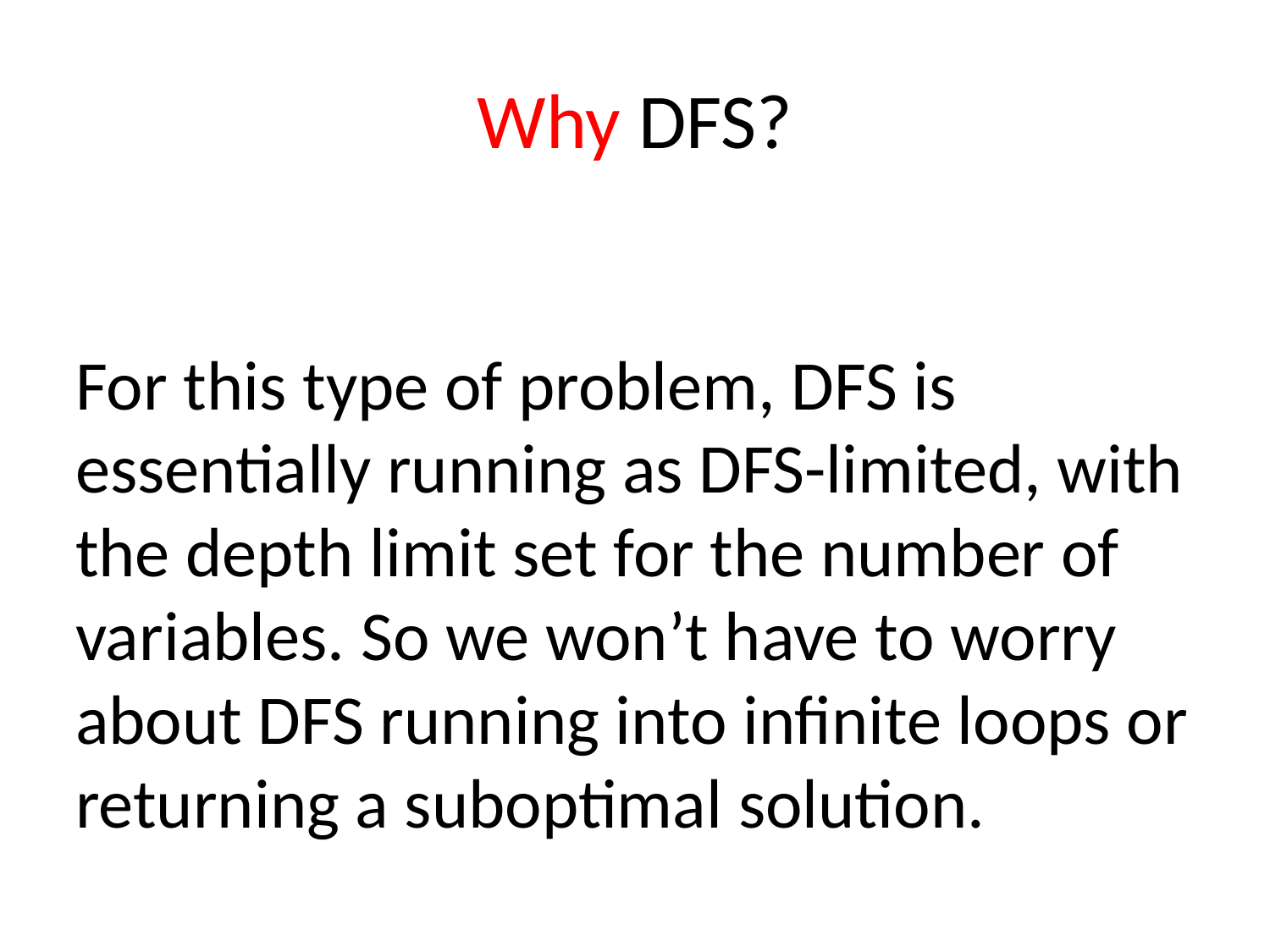

# Why DFS?

For this type of problem, DFS is essentially running as DFS-limited, with the depth limit set for the number of variables. So we won’t have to worry about DFS running into infinite loops or returning a suboptimal solution.